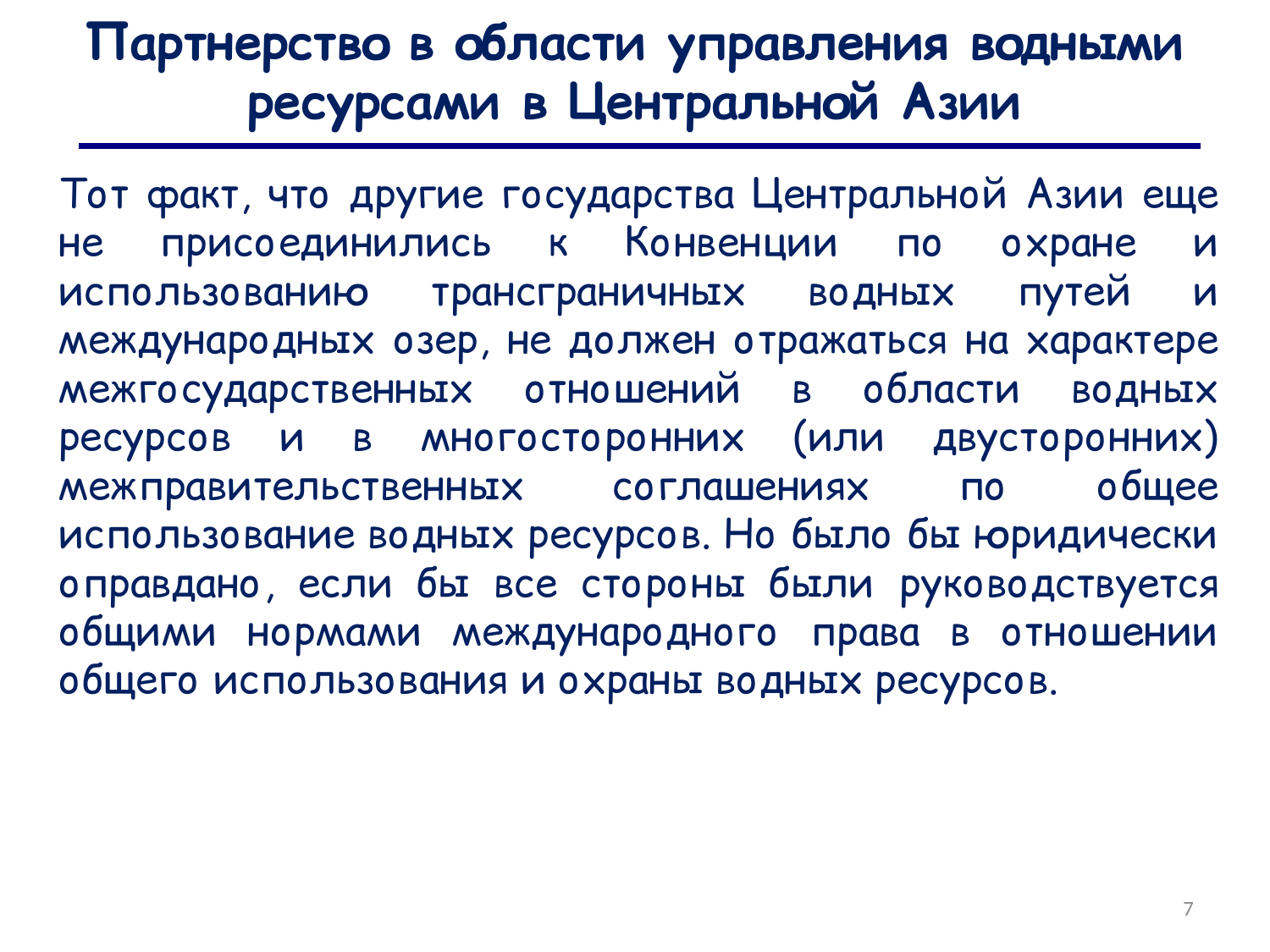

# Партнерство в области управления водными ресурсами в Центральной Азии

Тот факт, что другие государства Центральной Азии еще не присоединились к Конвенции по охране и использованию трансграничных водных путей и международных озер, не должен отражаться на характере межгосударственных отношений в области водных ресурсов и в многосторонних (или двусторонних) межправительственных соглашениях по общее использование водных ресурсов. Но было бы юридически оправдано, если бы все стороны были руководствуется общими нормами международного права в отношении общего использования и охраны водных ресурсов.
7